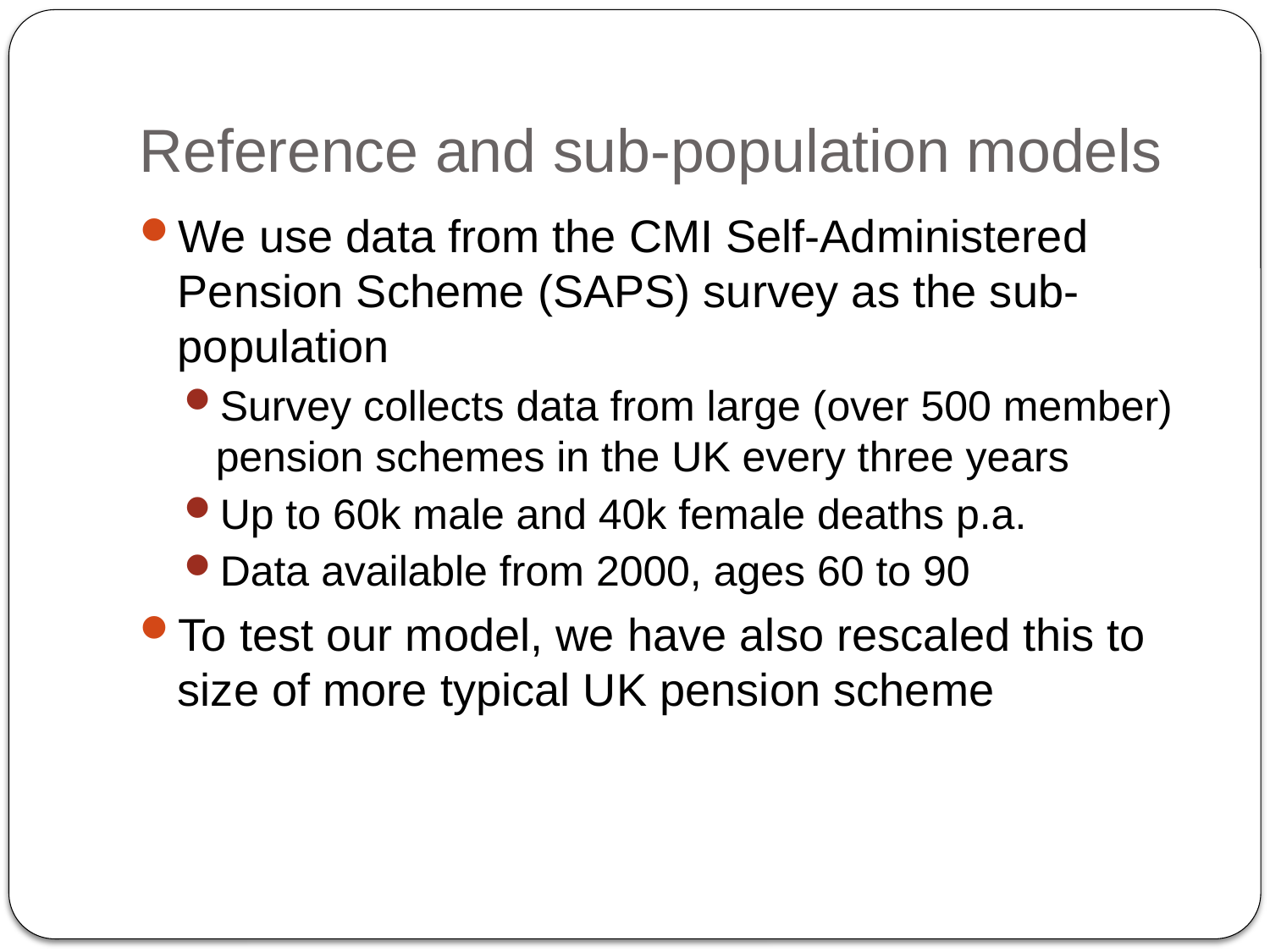

# Reference and sub-population models
We use data from the CMI Self-Administered Pension Scheme (SAPS) survey as the sub-population
Survey collects data from large (over 500 member) pension schemes in the UK every three years
Up to 60k male and 40k female deaths p.a.
Data available from 2000, ages 60 to 90
To test our model, we have also rescaled this to size of more typical UK pension scheme